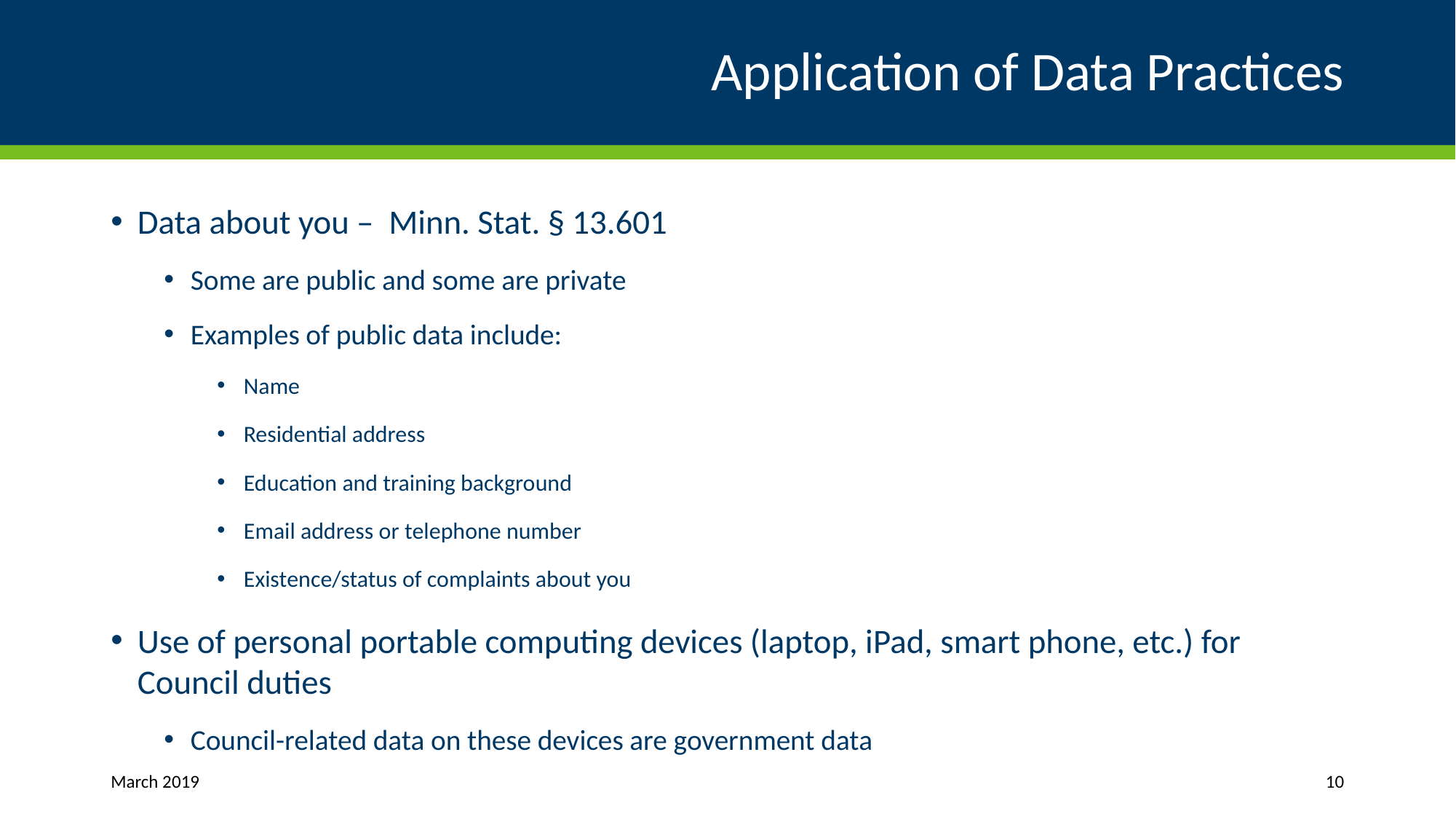

# Application of Data Practices
Data about you –  Minn. Stat. § 13.601
Some are public and some are private
Examples of public data include:
Name
Residential address
Education and training background
Email address or telephone number
Existence/status of complaints about you
Use of personal portable computing devices (laptop, iPad, smart phone, etc.) for Council duties
Council-related data on these devices are government data

March 2019
10